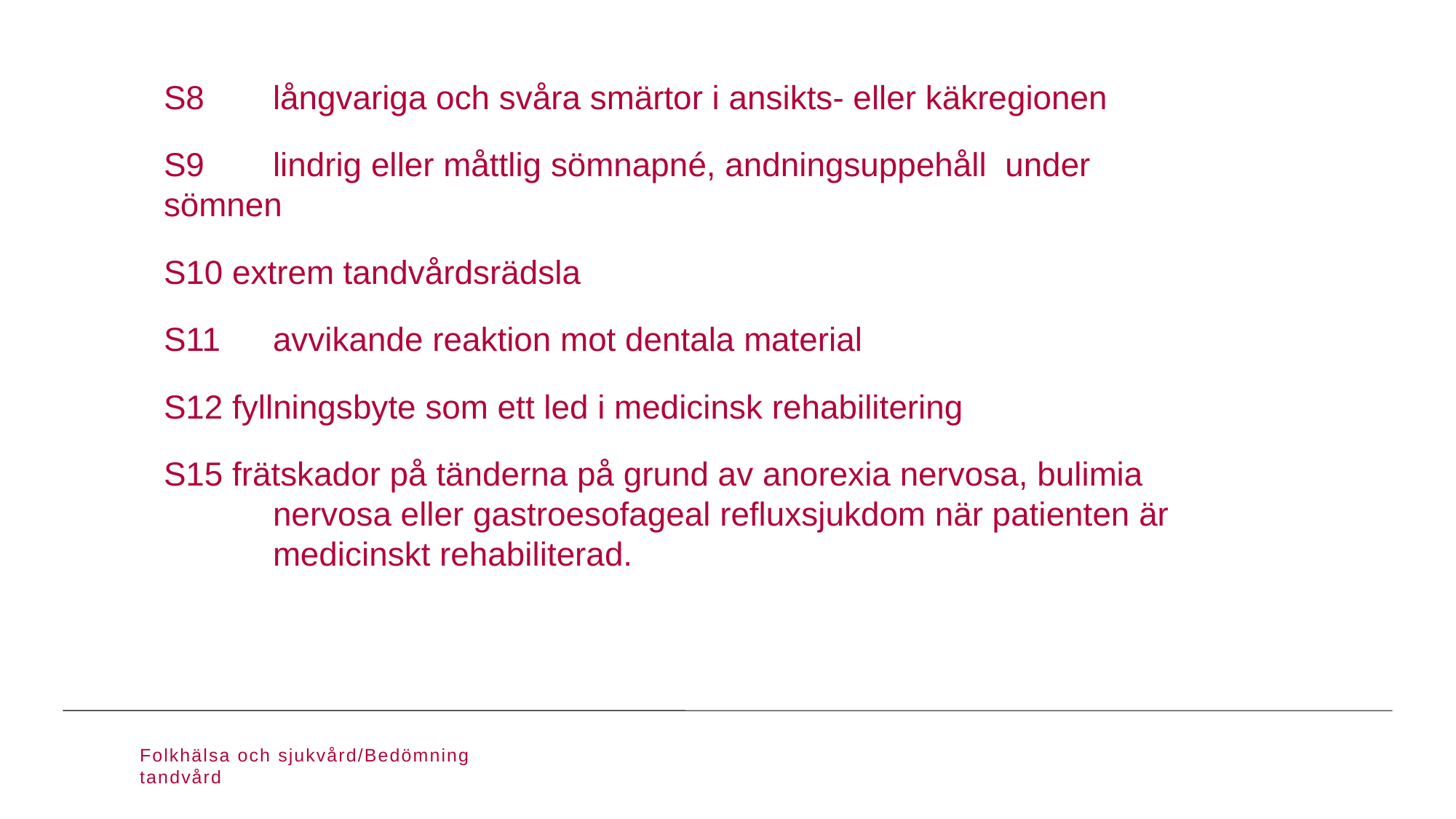

S8	långvariga och svåra smärtor i ansikts- eller käkregionen
S9	lindrig eller måttlig sömnapné, andningsuppehåll  under 	sömnen
S10 extrem tandvårdsrädsla
S11	avvikande reaktion mot dentala material
S12 fyllningsbyte som ett led i medicinsk rehabilitering
S15 frätskador på tänderna på grund av anorexia nervosa, bulimia 	nervosa eller gastroesofageal refluxsjukdom när patienten är 	medicinskt rehabiliterad.
Folkhälsa och sjukvård/Bedömning tandvård